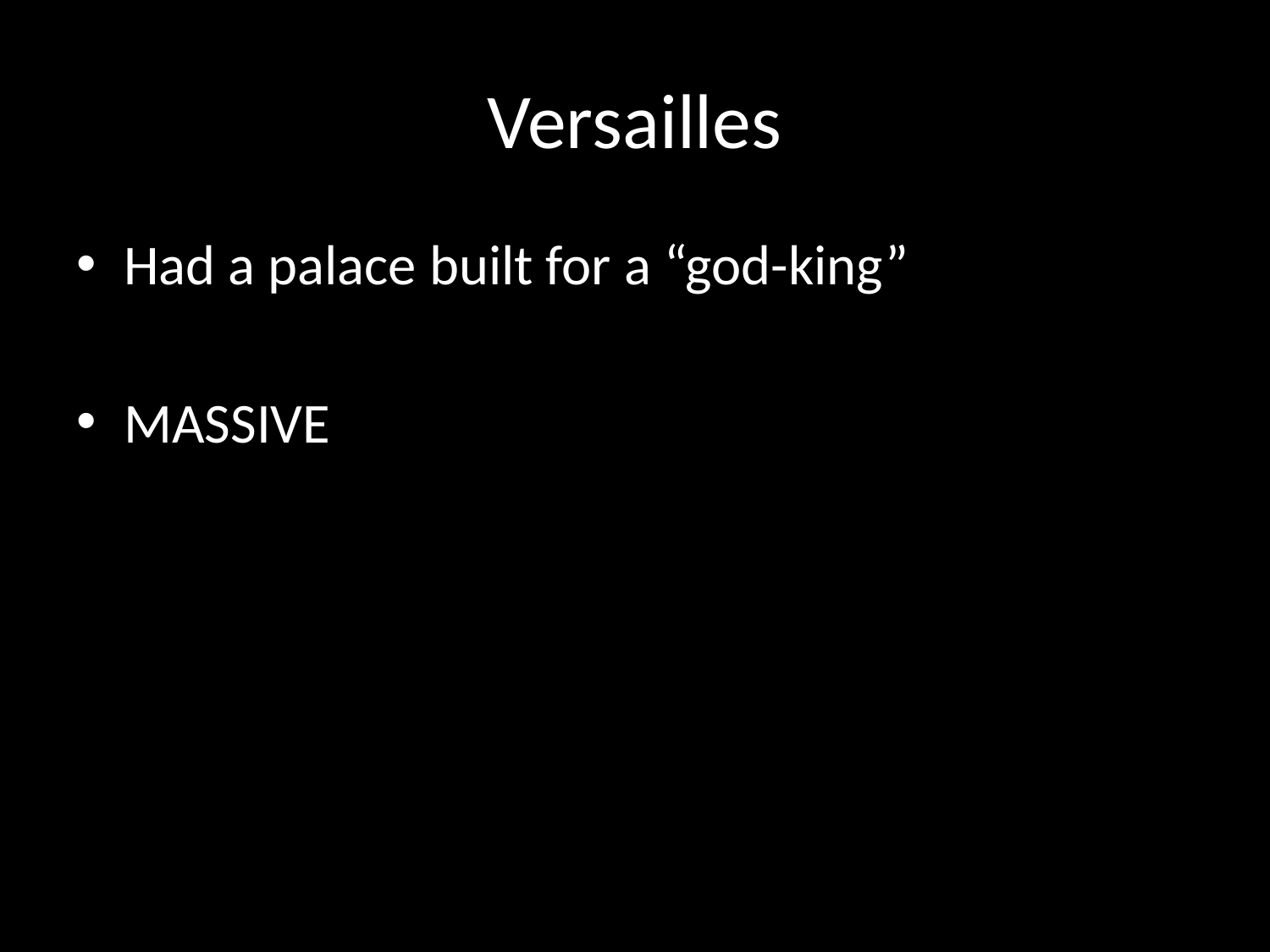

# Versailles
Had a palace built for a “god-king”

MASSIVE